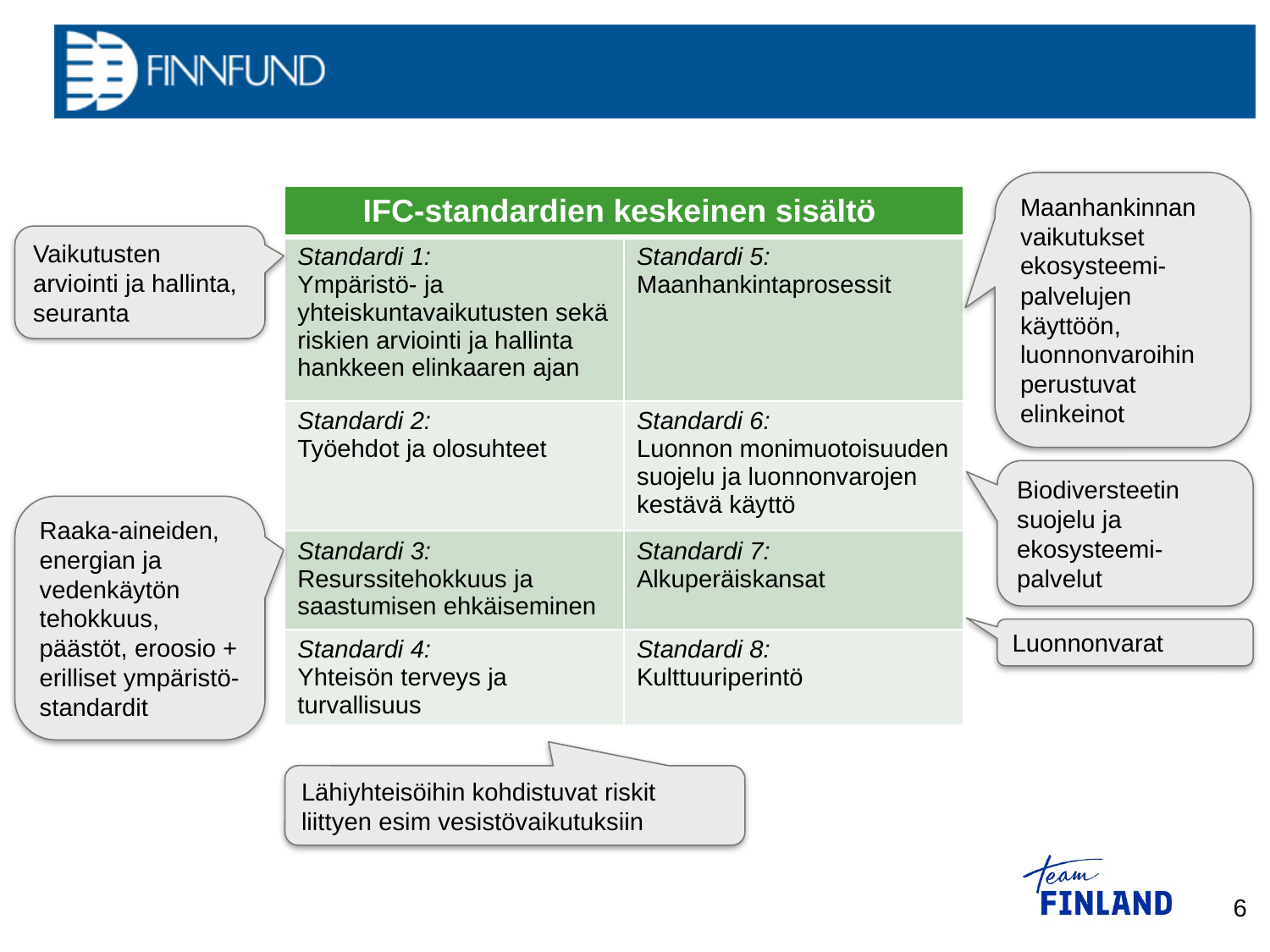

Maanhankinnan vaikutukset ekosysteemi-palvelujen käyttöön, luonnonvaroihin perustuvat elinkeinot
| IFC-standardien keskeinen sisältö |  |
| --- | --- |
| Standardi 1: Ympäristö- ja yhteiskuntavaikutusten sekä riskien arviointi ja hallinta hankkeen elinkaaren ajan | Standardi 5: Maanhankintaprosessit |
| Standardi 2: Työehdot ja olosuhteet | Standardi 6: Luonnon monimuotoisuuden suojelu ja luonnonvarojen kestävä käyttö |
| Standardi 3: Resurssitehokkuus ja saastumisen ehkäiseminen | Standardi 7: Alkuperäiskansat |
| Standardi 4: Yhteisön terveys ja turvallisuus | Standardi 8: Kulttuuriperintö |
Vaikutusten arviointi ja hallinta, seuranta
Biodiversteetin suojelu ja ekosysteemi- palvelut
Raaka-aineiden, energian ja vedenkäytön tehokkuus, päästöt, eroosio + erilliset ympäristö-standardit
Luonnonvarat
Lähiyhteisöihin kohdistuvat riskit liittyen esim vesistövaikutuksiin
6